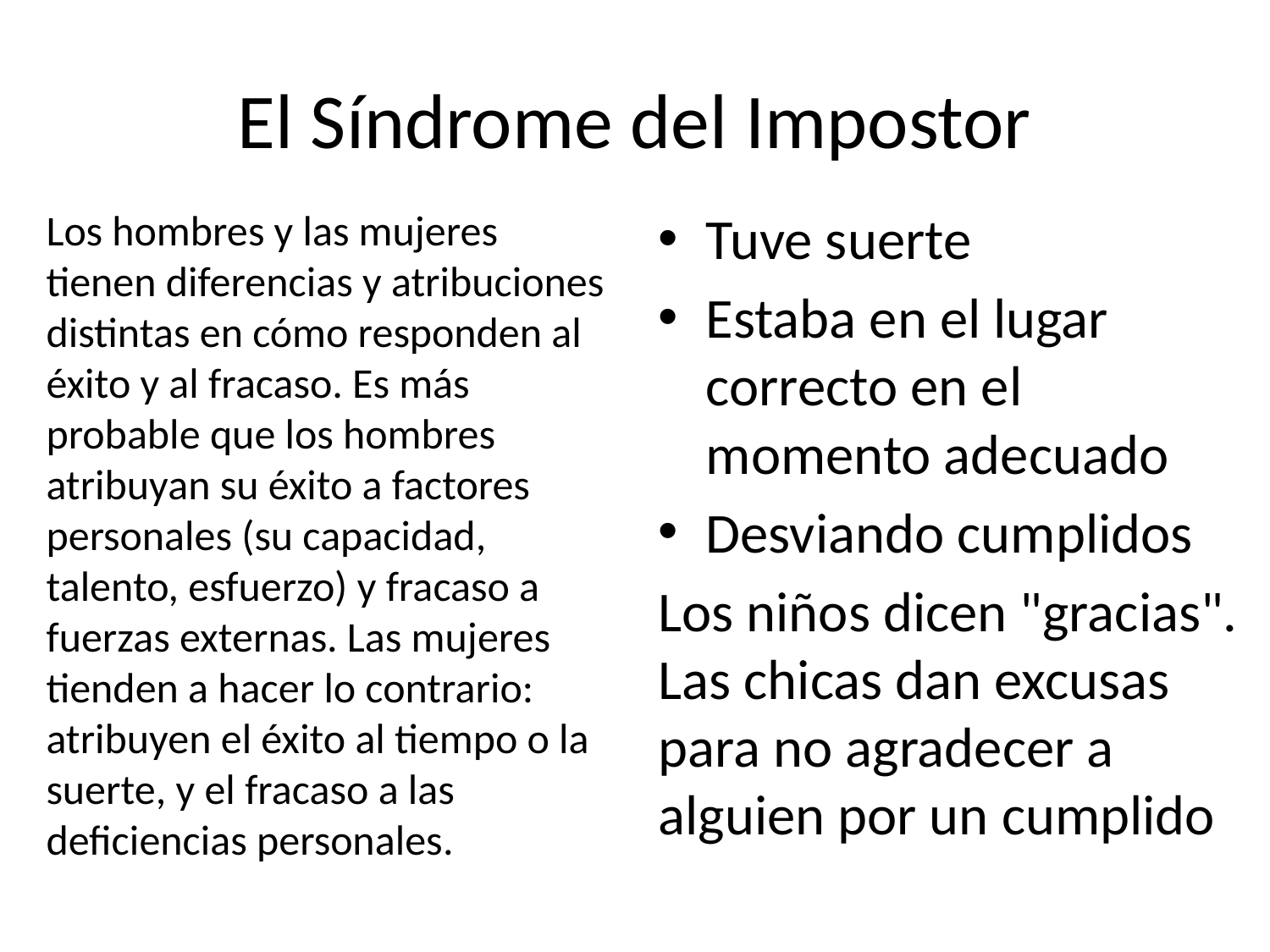

# El Síndrome del Impostor
Los hombres y las mujeres tienen diferencias y atribuciones distintas en cómo responden al éxito y al fracaso. Es más probable que los hombres atribuyan su éxito a factores personales (su capacidad, talento, esfuerzo) y fracaso a fuerzas externas. Las mujeres tienden a hacer lo contrario: atribuyen el éxito al tiempo o la suerte, y el fracaso a las deficiencias personales.
Tuve suerte
Estaba en el lugar correcto en el momento adecuado
Desviando cumplidos
Los niños dicen "gracias". Las chicas dan excusas para no agradecer a alguien por un cumplido